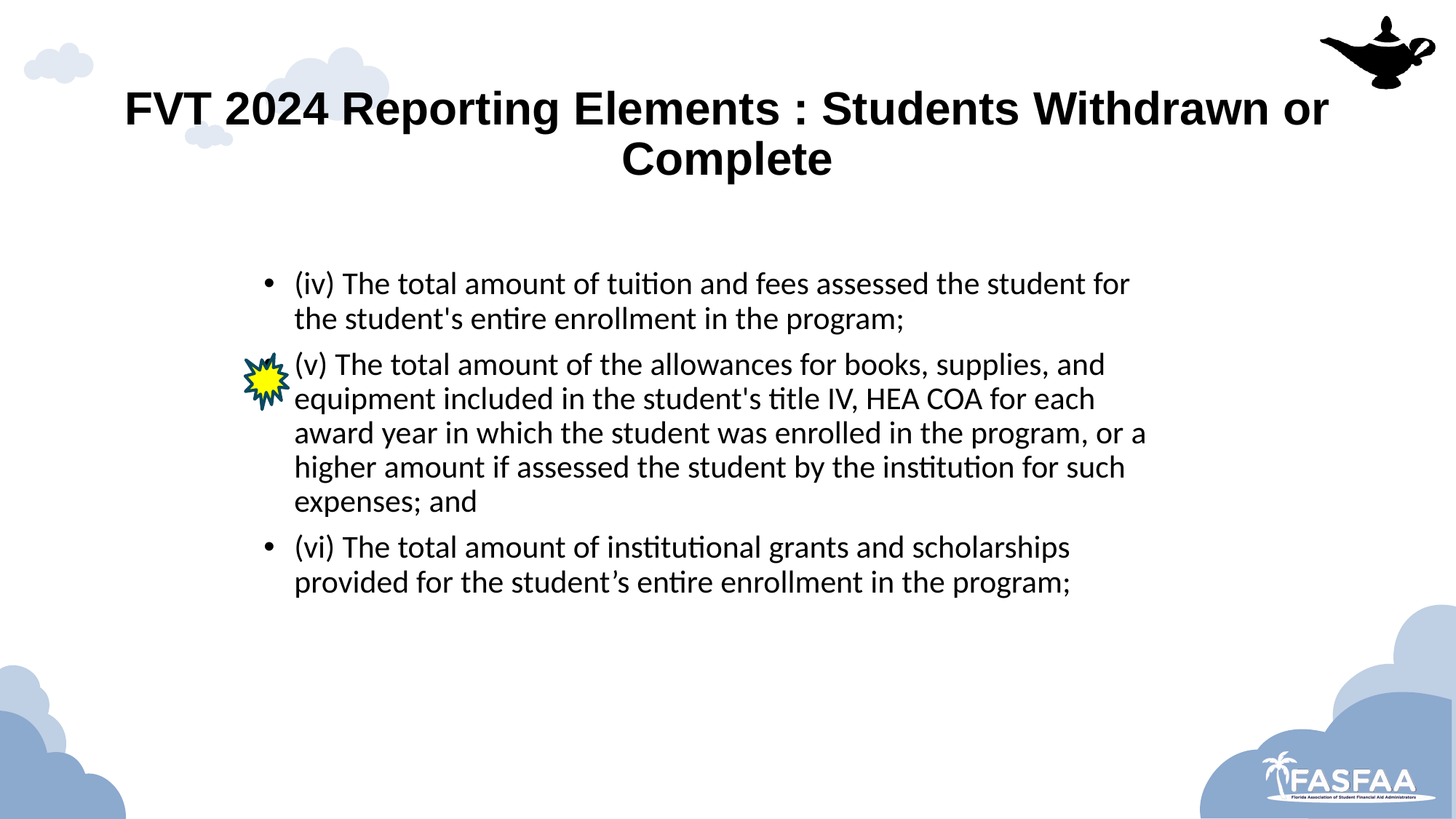

# FVT 2024 Reporting Elements : Students Withdrawn or Complete
(iv) The total amount of tuition and fees assessed the student for the student's entire enrollment in the program;
(v) The total amount of the allowances for books, supplies, and equipment included in the student's title IV, HEA COA for each award year in which the student was enrolled in the program, or a higher amount if assessed the student by the institution for such expenses; and
(vi) The total amount of institutional grants and scholarships provided for the student’s entire enrollment in the program;